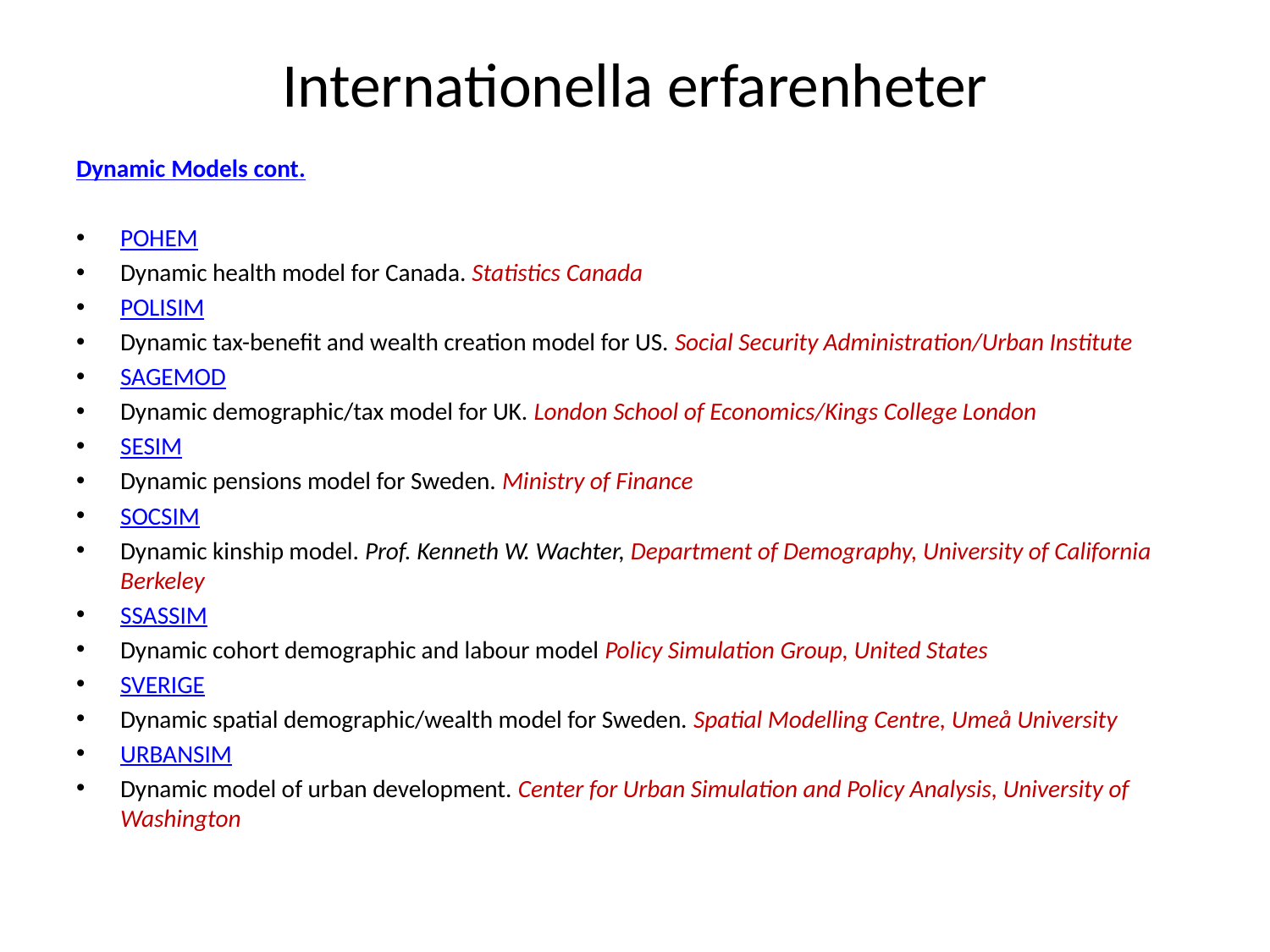

# Internationella erfarenheter
Dynamic Models cont.

POHEM
Dynamic health model for Canada. Statistics Canada
POLISIM
Dynamic tax-benefit and wealth creation model for US. Social Security Administration/Urban Institute
SAGEMOD
Dynamic demographic/tax model for UK. London School of Economics/Kings College London
SESIM
Dynamic pensions model for Sweden. Ministry of Finance
SOCSIM
Dynamic kinship model. Prof. Kenneth W. Wachter, Department of Demography, University of California Berkeley
SSASSIM
Dynamic cohort demographic and labour model Policy Simulation Group, United States
SVERIGE
Dynamic spatial demographic/wealth model for Sweden. Spatial Modelling Centre, Umeå University
URBANSIM
Dynamic model of urban development. Center for Urban Simulation and Policy Analysis, University of Washington